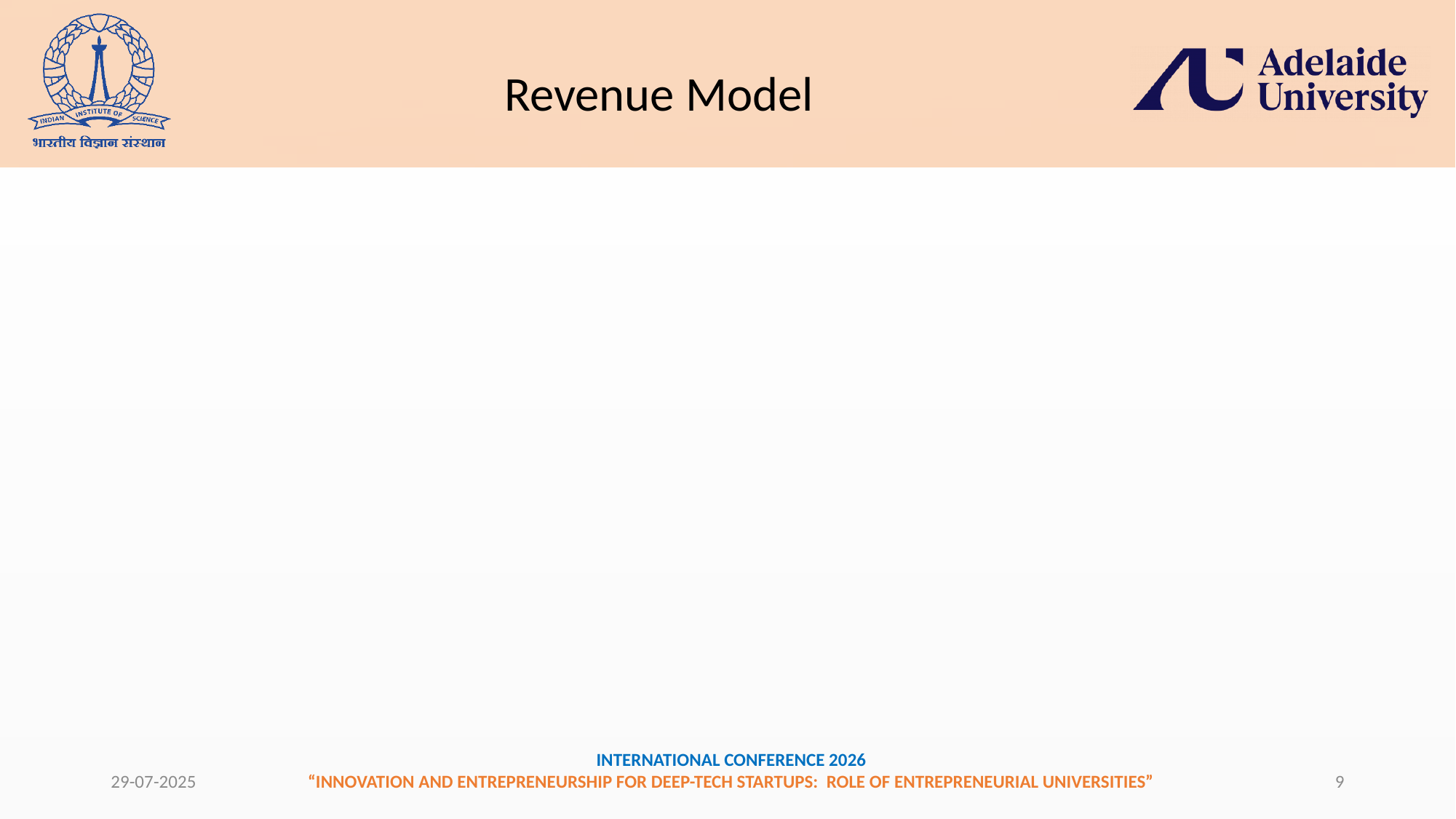

# Revenue Model
29-07-2025
9
INTERNATIONAL CONFERENCE 2026
“INNOVATION AND ENTREPRENEURSHIP FOR DEEP-TECH STARTUPS:  ROLE OF ENTREPRENEURIAL UNIVERSITIES”